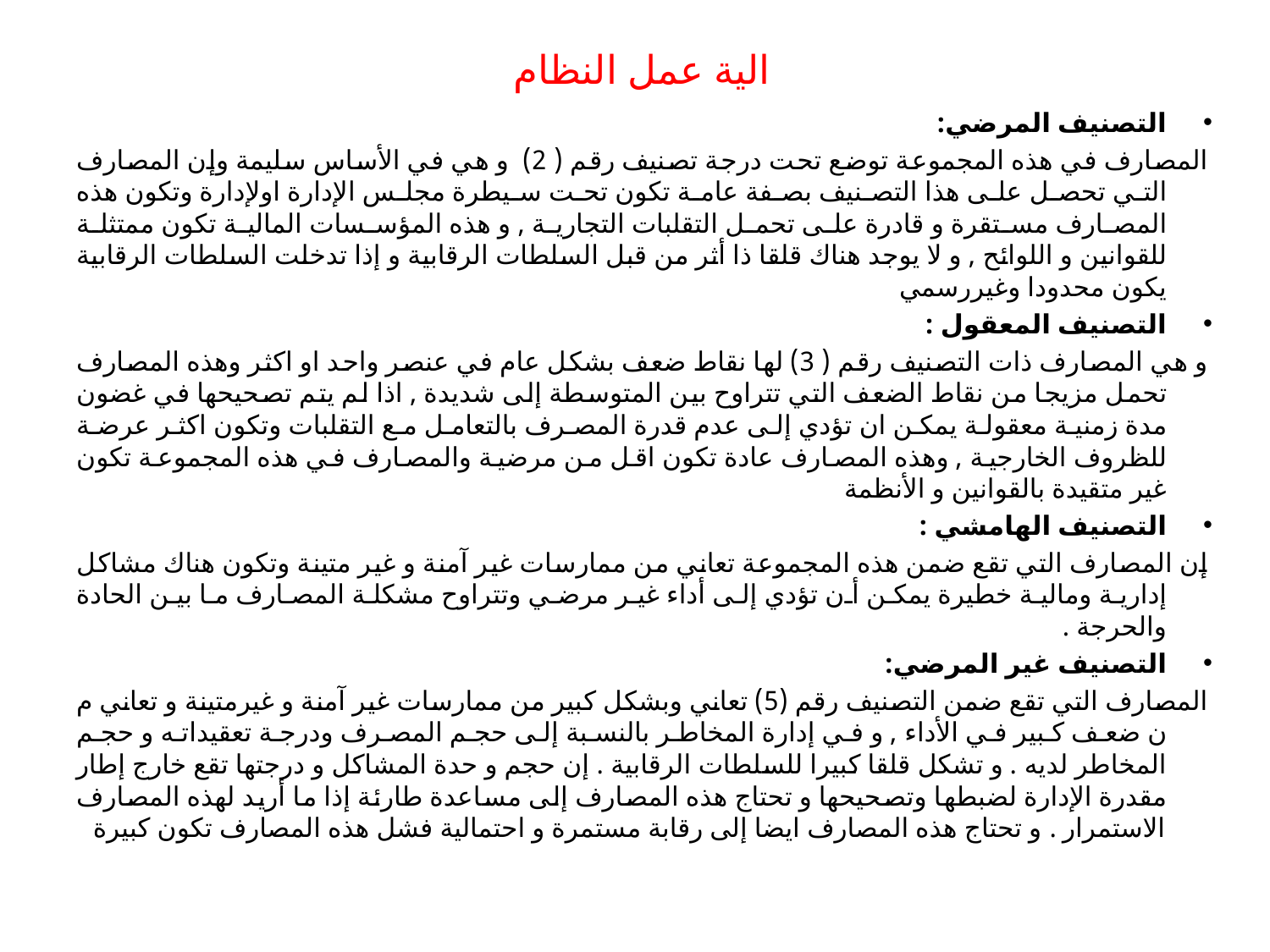

# الية عمل النظام
التصنيف المرضي:
المصارف في هذه المجموعة توضع تحت درجة تصنيف رقم ( 2)  و هي في الأساس سليمة وإن المصارف التي تحصل على هذا التصنيف بصفة عامة تكون تحت سيطرة مجلس الإدارة اولإدارة وتكون هذه المصارف مستقرة و قادرة على تحمل التقلبات التجارية , و هذه المؤسسات المالية تكون ممتثلة للقوانين و اللوائح , و لا يوجد هناك قلقا ذا أثر من قبل السلطات الرقابية و إذا تدخلت السلطات الرقابية يكون محدودا وغيررسمي
التصنيف المعقول :
و هي المصارف ذات التصنيف رقم ( 3) لها نقاط ضعف بشكل عام في عنصر واحد او اكثر وهذه المصارف تحمل مزيجا من نقاط الضعف التي تتراوح بين المتوسطة إلى شديدة , اذا لم يتم تصحيحها في غضون مدة زمنية معقولة يمكن ان تؤدي إلى عدم قدرة المصرف بالتعامل مع التقلبات وتكون اكثر عرضة للظروف الخارجية , وهذه المصارف عادة تكون اقل من مرضية والمصارف في هذه المجموعة تكون غير متقيدة بالقوانين و الأنظمة
التصنيف الهامشي :
إن المصارف التي تقع ضمن هذه المجموعة تعاني من ممارسات غير آمنة و غير متينة وتكون هناك مشاكل إدارية ومالية خطيرة يمكن أن تؤدي إلى أداء غير مرضي وتتراوح مشكلة المصارف ما بين الحادة والحرجة .
التصنيف غير المرضي:
المصارف التي تقع ضمن التصنيف رقم (5) تعاني وبشكل كبير من ممارسات غير آمنة و غيرمتينة و تعاني م ن ضعف كبير في الأداء , و في إدارة المخاطر بالنسبة إلى حجم المصرف ودرجة تعقيداته و حجم المخاطر لديه . و تشكل قلقا كبيرا للسلطات الرقابية . إن حجم و حدة المشاكل و درجتها تقع خارج إطار مقدرة الإدارة لضبطها وتصحيحها و تحتاج هذه المصارف إلى مساعدة طارئة إذا ما أريد لهذه المصارف الاستمرار . و تحتاج هذه المصارف ايضا إلى رقابة مستمرة و احتمالية فشل هذه المصارف تكون كبيرة